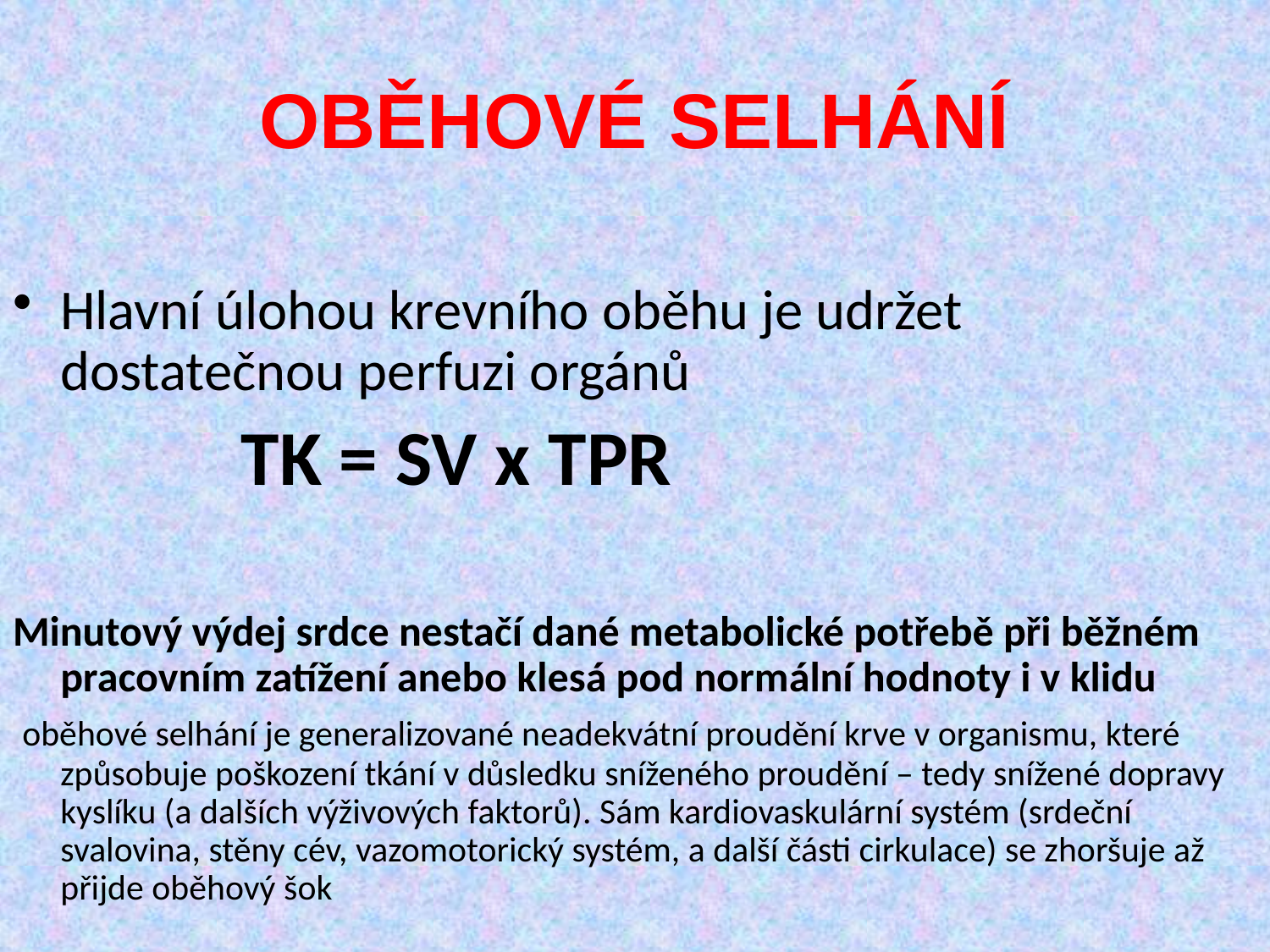

OBĚHOVÉ SELHÁNÍ
Hlavní úlohou krevního oběhu je udržet dostatečnou perfuzi orgánů
             TK = SV x TPR

Minutový výdej srdce nestačí dané metabolické potřebě při běžném pracovním zatížení anebo klesá pod normální hodnoty i v klidu
 oběhové selhání je generalizované neadekvátní proudění krve v organismu, které způsobuje poškození tkání v důsledku sníženého proudění – tedy snížené dopravy kyslíku (a dalších výživových faktorů). Sám kardiovaskulární systém (srdeční svalovina, stěny cév, vazomotorický systém, a další části cirkulace) se zhoršuje až přijde oběhový šok